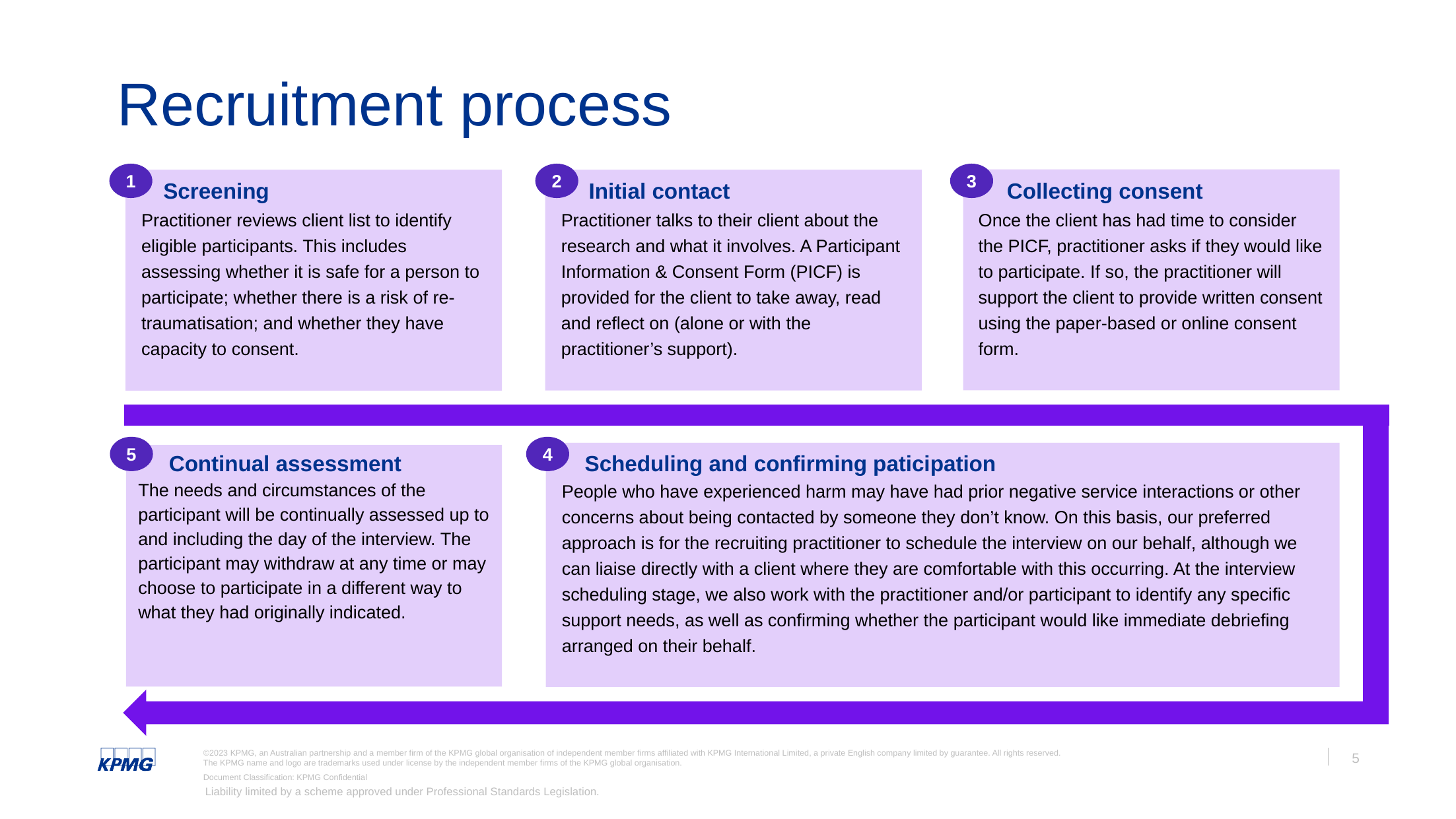

# Recruitment process
1
2
3

Screening
Initial contact
Collecting consent
Once the client has had time to consider the PICF, practitioner asks if they would like to participate. If so, the practitioner will support the client to provide written consent using the paper-based or online consent form.
Practitioner reviews client list to identify eligible participants. This includes assessing whether it is safe for a person to participate; whether there is a risk of re-traumatisation; and whether they have capacity to consent.
Practitioner talks to their client about the research and what it involves. A Participant Information & Consent Form (PICF) is provided for the client to take away, read and reflect on (alone or with the practitioner’s support).

5
4

Continual assessment
Scheduling and confirming paticipation

The needs and circumstances of the participant will be continually assessed up to and including the day of the interview. The participant may withdraw at any time or may choose to participate in a different way to what they had originally indicated.
People who have experienced harm may have had prior negative service interactions or other concerns about being contacted by someone they don’t know. On this basis, our preferred approach is for the recruiting practitioner to schedule the interview on our behalf, although we can liaise directly with a client where they are comfortable with this occurring. At the interview scheduling stage, we also work with the practitioner and/or participant to identify any specific support needs, as well as confirming whether the participant would like immediate debriefing arranged on their behalf.